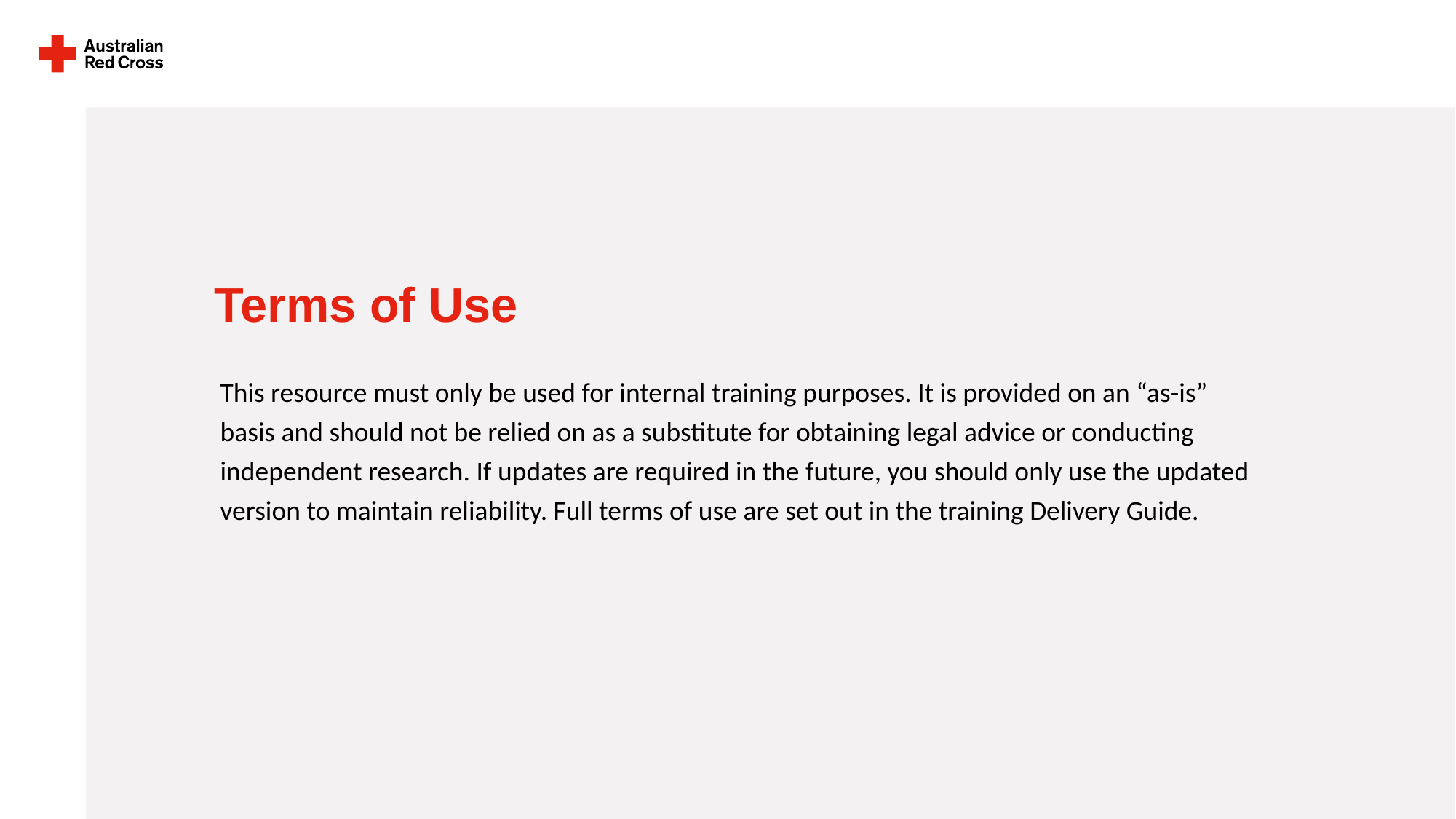

# Terms of Use
This resource must only be used for internal training purposes. It is provided on an “as-is” basis and should not be relied on as a substitute for obtaining legal advice or conducting independent research. If updates are required in the future, you should only use the updated version to maintain reliability. Full terms of use are set out in the training Delivery Guide.